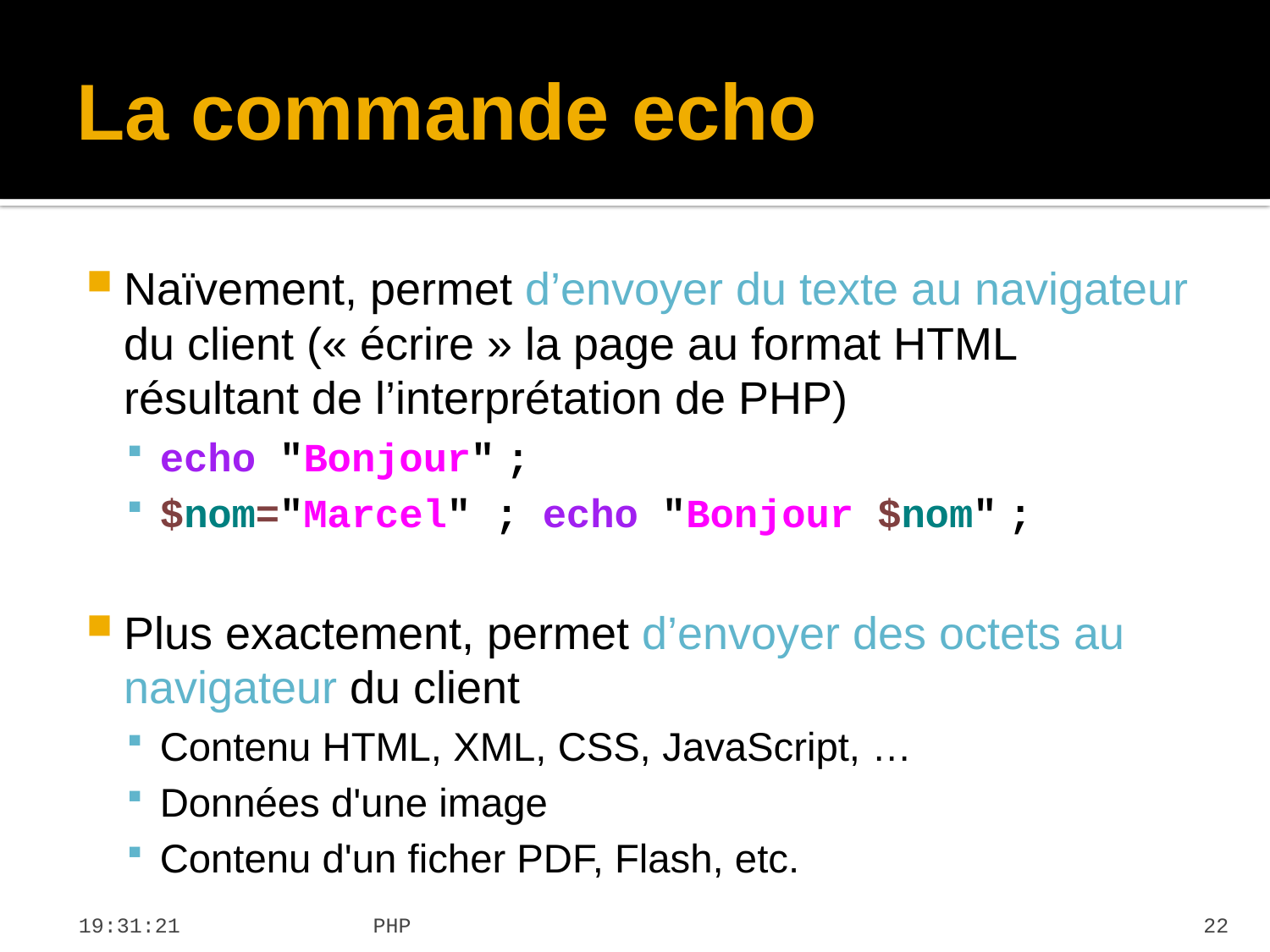

# La commande echo
Naïvement, permet d’envoyer du texte au navigateur du client (« écrire » la page au format HTML résultant de l’interprétation de PHP)
echo "Bonjour" ;
$nom="Marcel" ; echo "Bonjour $nom" ;

Plus exactement, permet d’envoyer des octets au navigateur du client
Contenu HTML, XML, CSS, JavaScript, …
Données d'une image
Contenu d'un ficher PDF, Flash, etc.
19:31:21
PHP
22